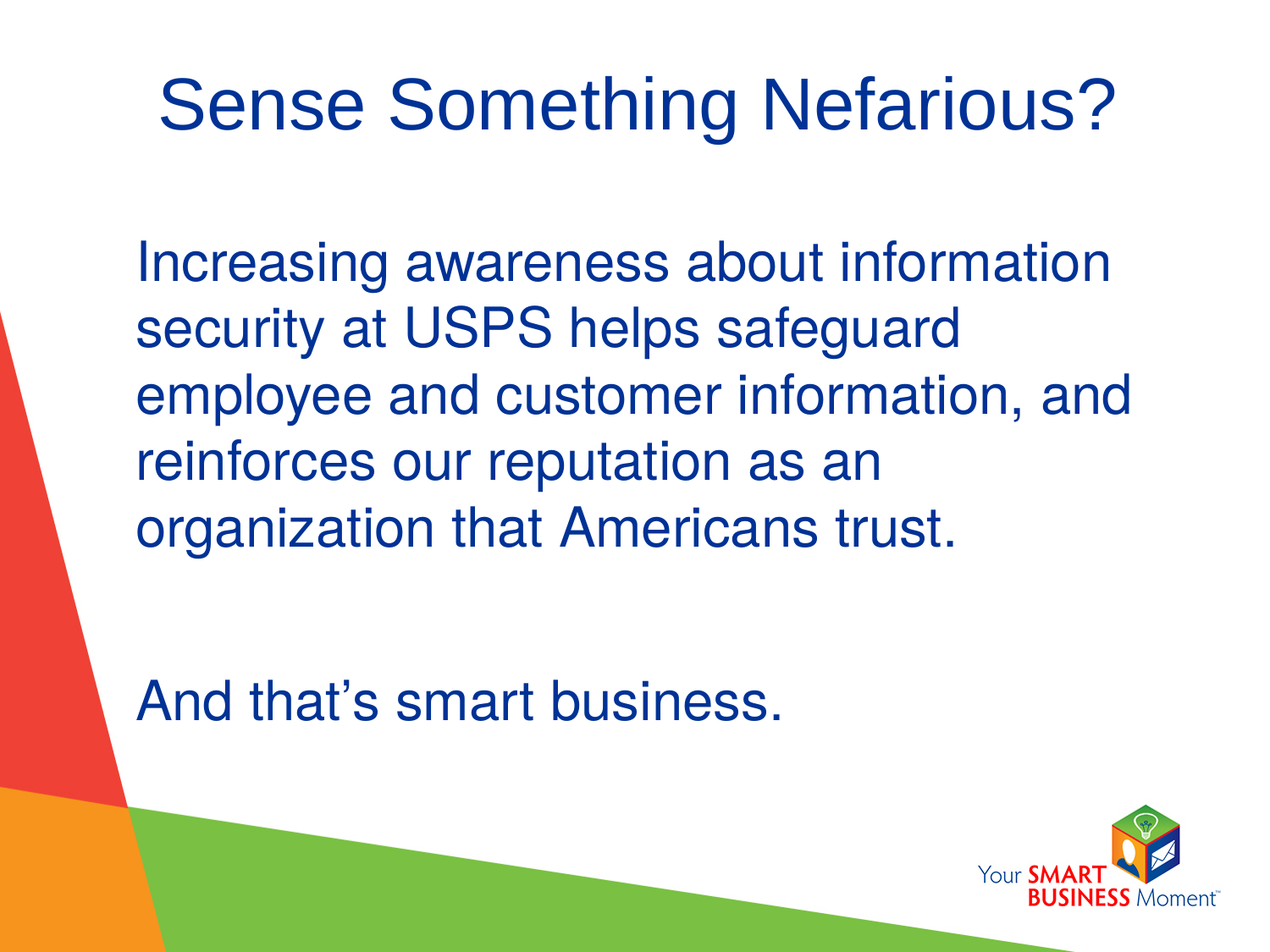

# Sense Something Nefarious?

Increasing awareness about information security at USPS helps safeguard employee and customer information, and reinforces our reputation as an organization that Americans trust.

And that’s smart business.